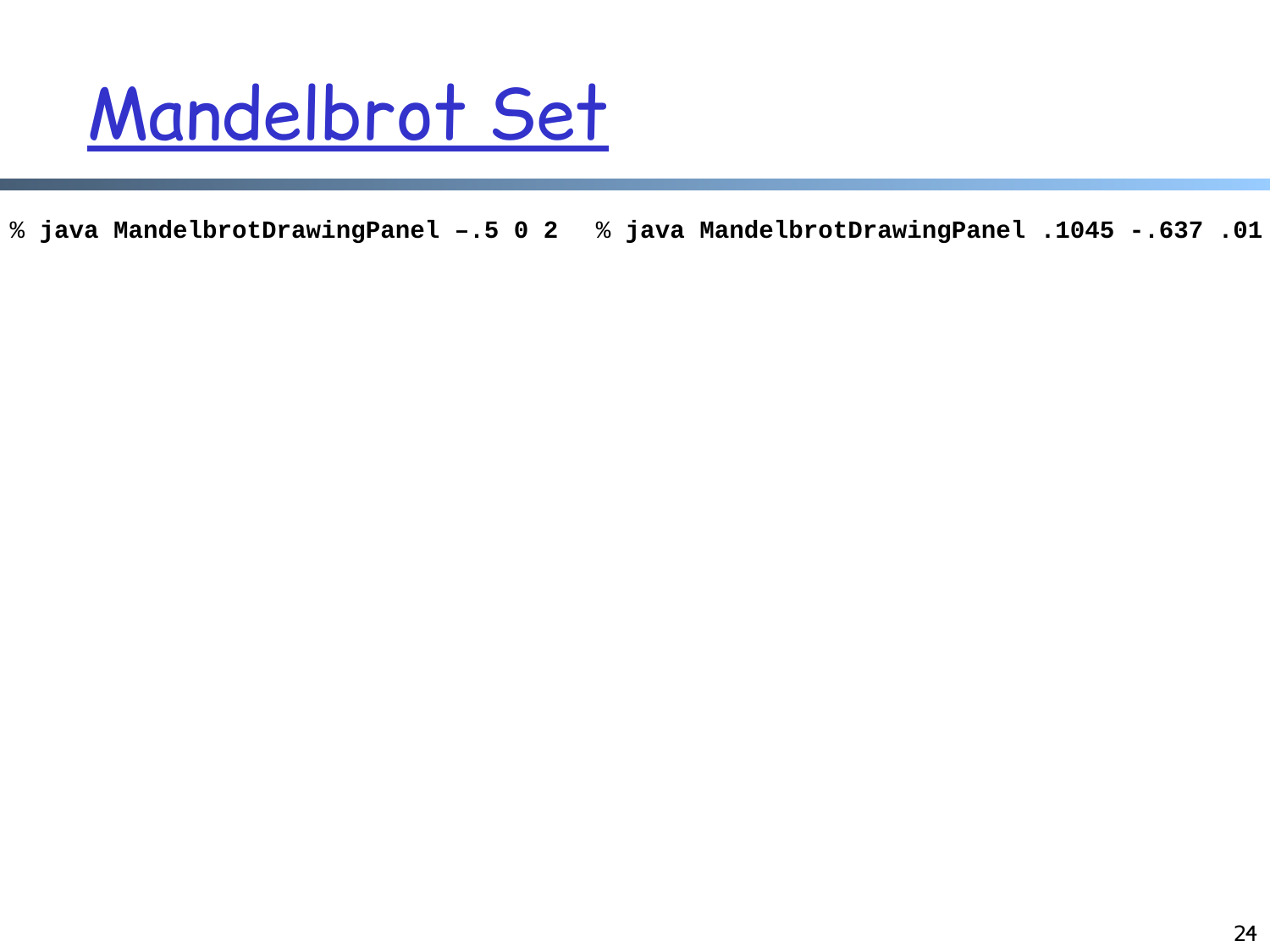

Mandelbrot Set
% java MandelbrotDrawingPanel –.5 0 2
% java MandelbrotDrawingPanel .1045 -.637 .01
24